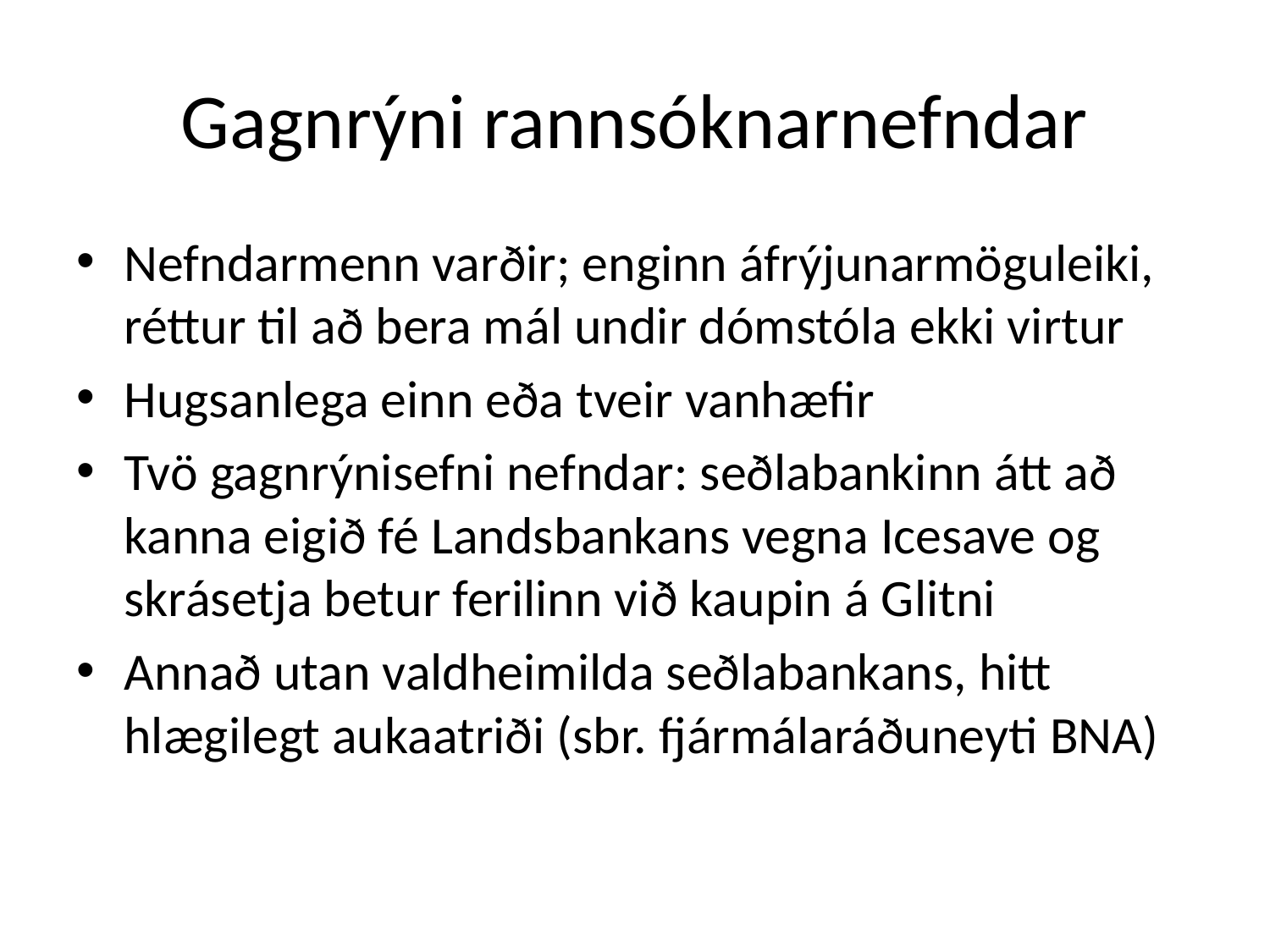

# Gagnrýni rannsóknarnefndar
Nefndarmenn varðir; enginn áfrýjunarmöguleiki, réttur til að bera mál undir dómstóla ekki virtur
Hugsanlega einn eða tveir vanhæfir
Tvö gagnrýnisefni nefndar: seðlabankinn átt að kanna eigið fé Landsbankans vegna Icesave og skrásetja betur ferilinn við kaupin á Glitni
Annað utan valdheimilda seðlabankans, hitt hlægilegt aukaatriði (sbr. fjármálaráðuneyti BNA)